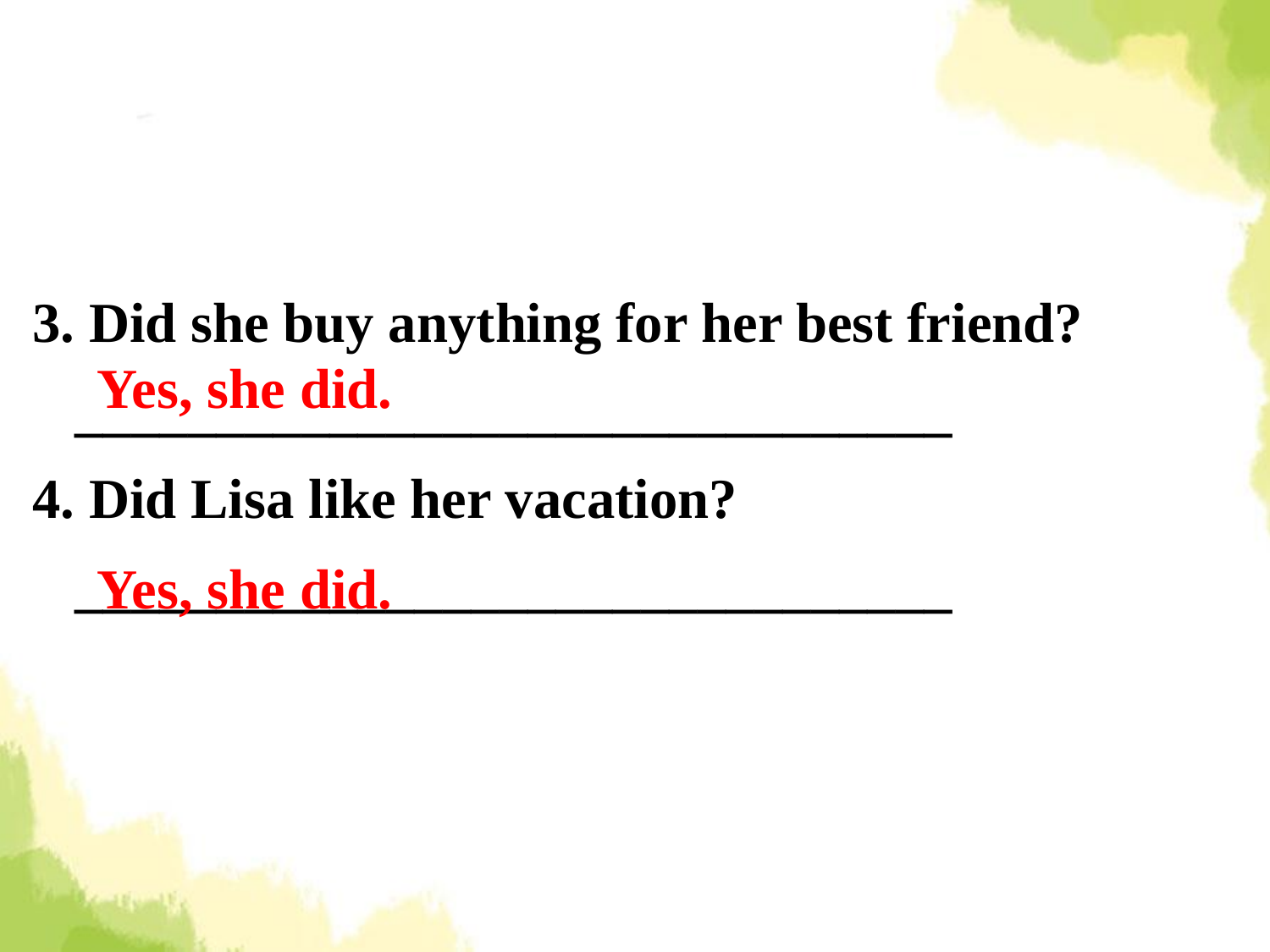

3. Did she buy anything for her best friend?
   _______________________________
4. Did Lisa like her vacation?
   _______________________________
Yes, she did.
Yes, she did.